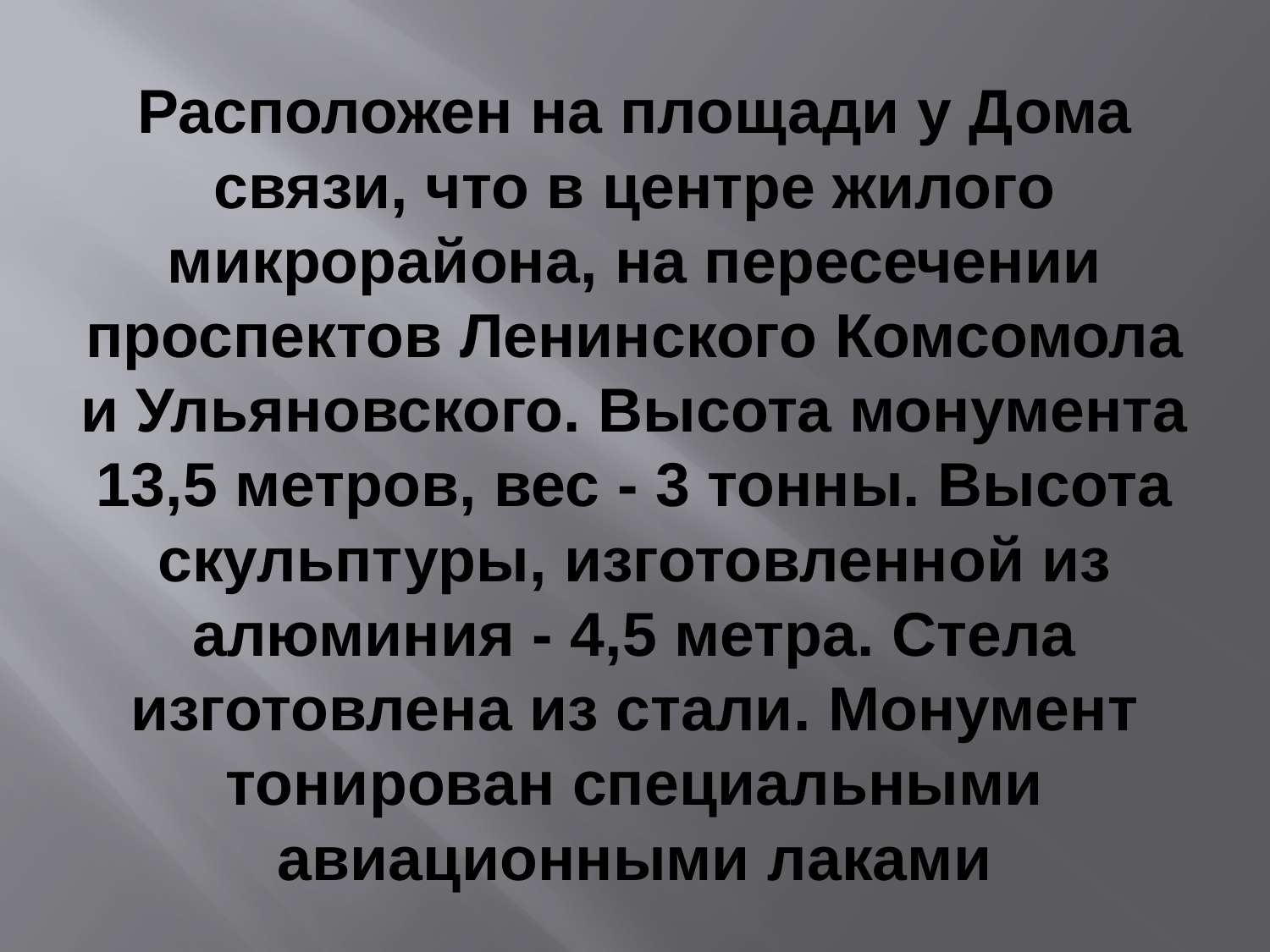

# Расположен на площади у Дома связи, что в центре жилого микрорайона, на пересечении проспектов Ленинского Комсомола и Ульяновского. Высота монумента 13,5 метров, вес - 3 тонны. Высота скульптуры, изготовленной из алюминия - 4,5 метра. Стела изготовлена из стали. Монумент тонирован специальными авиационными лаками